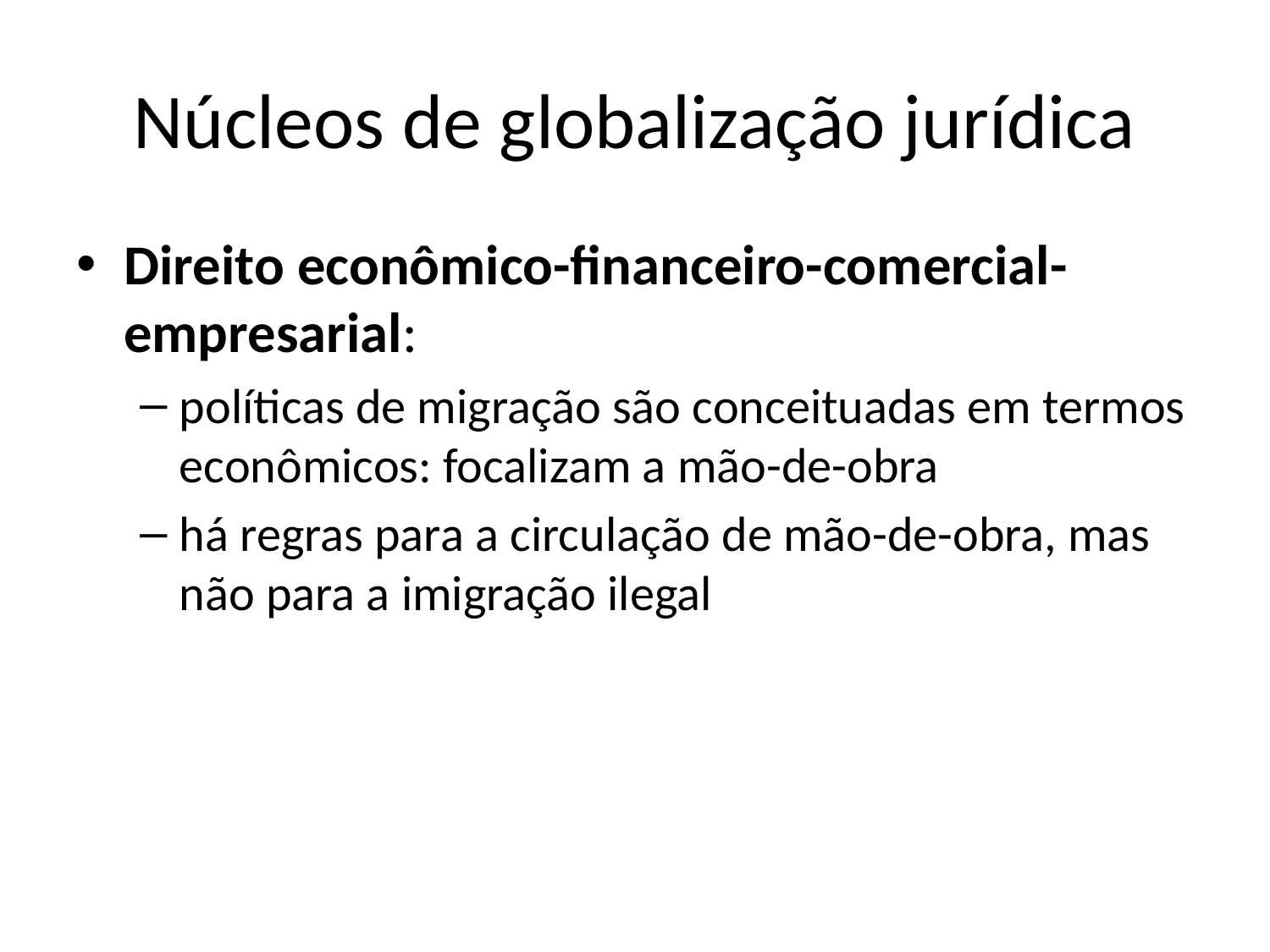

# Núcleos de globalização jurídica
Direito econômico-financeiro-comercial-empresarial:
políticas de migração são conceituadas em termos econômicos: focalizam a mão-de-obra
há regras para a circulação de mão-de-obra, mas não para a imigração ilegal